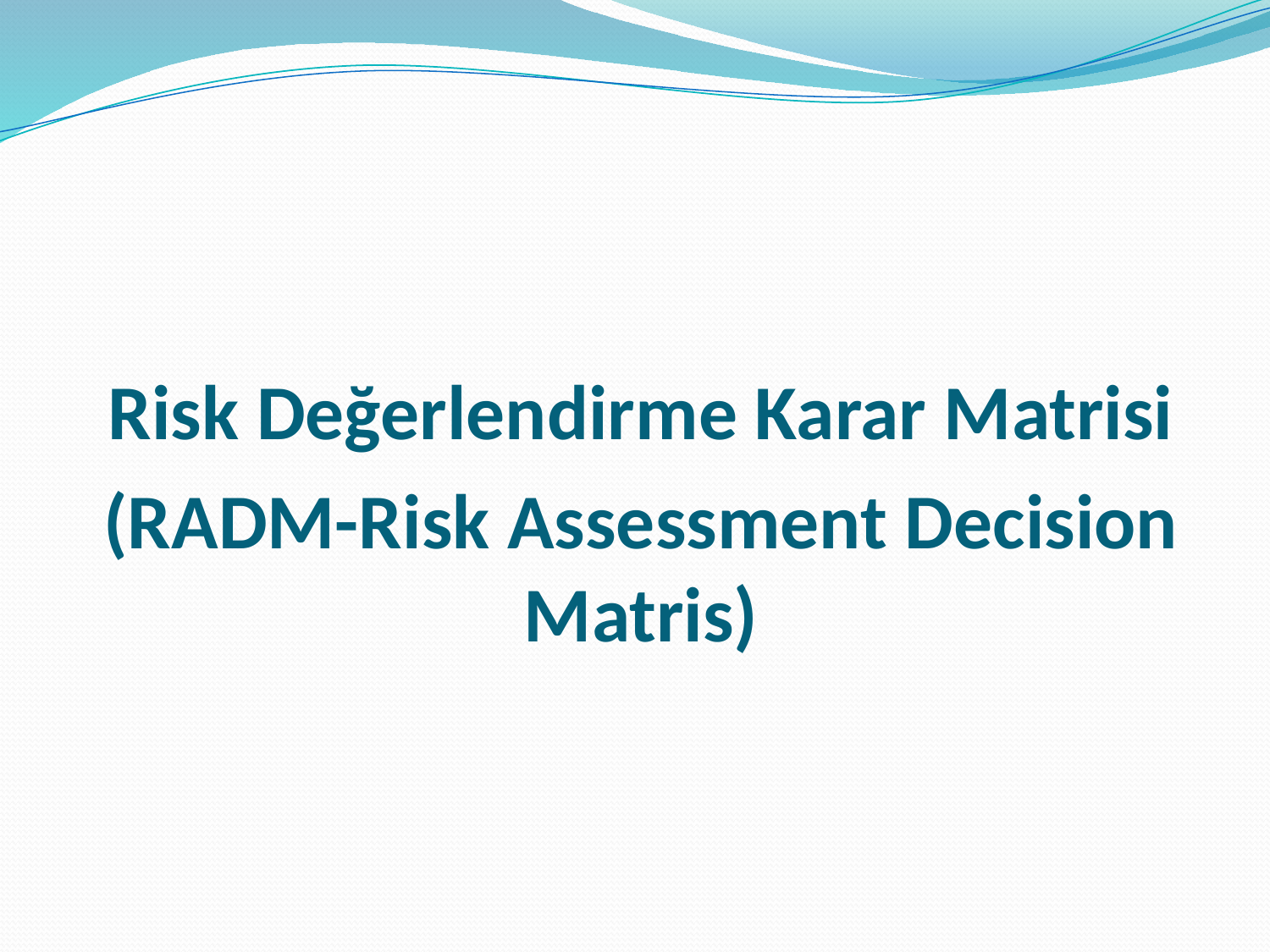

Risk Değerlendirme Karar Matrisi
(RADM-Risk Assessment Decision Matris)